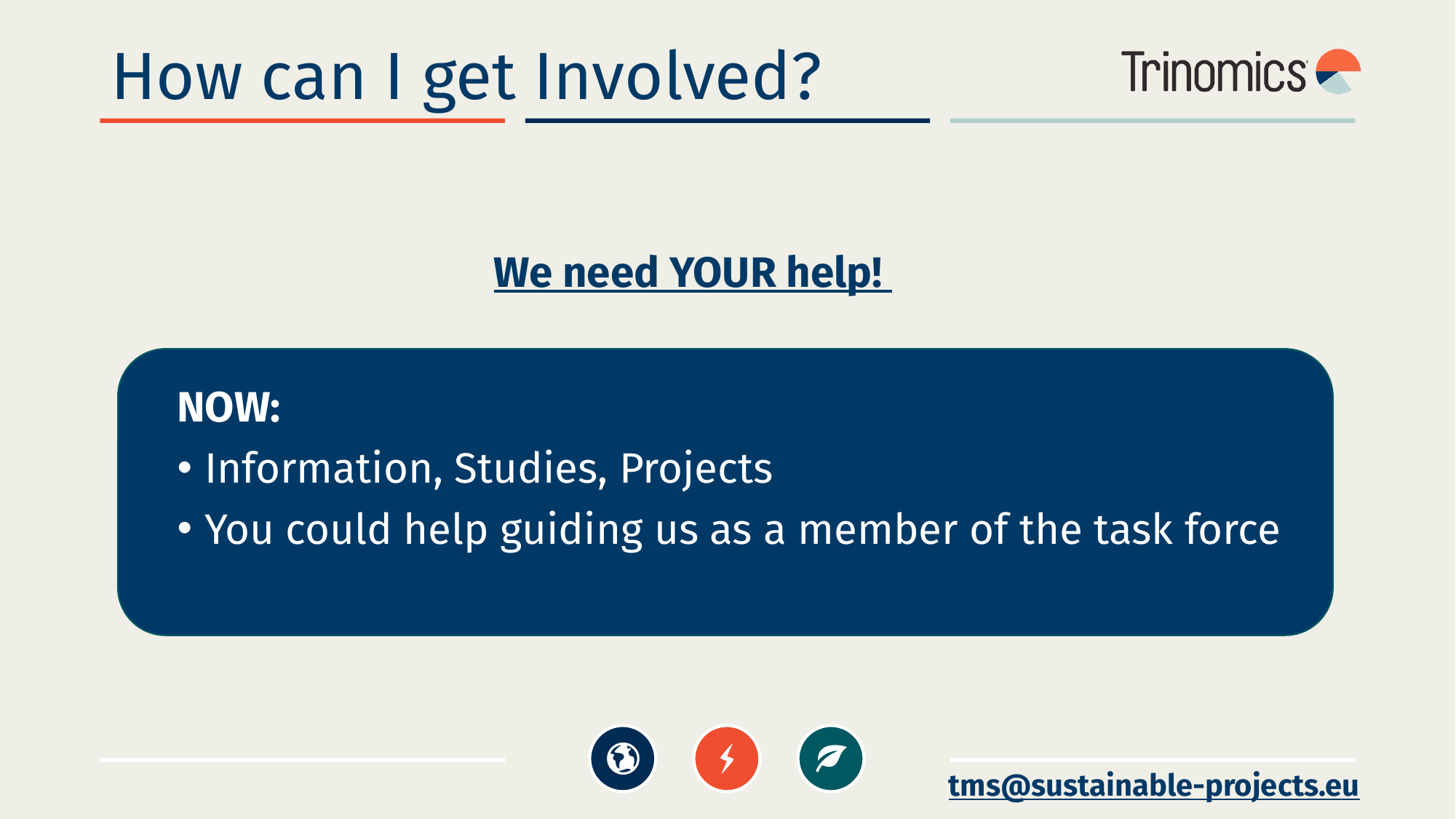

# How can I get Involved?
         We need YOUR help!

NOW:
Information, Studies, Projects
You could help guiding us as a member of the task force

​
​
tms@sustainable-projects.eu